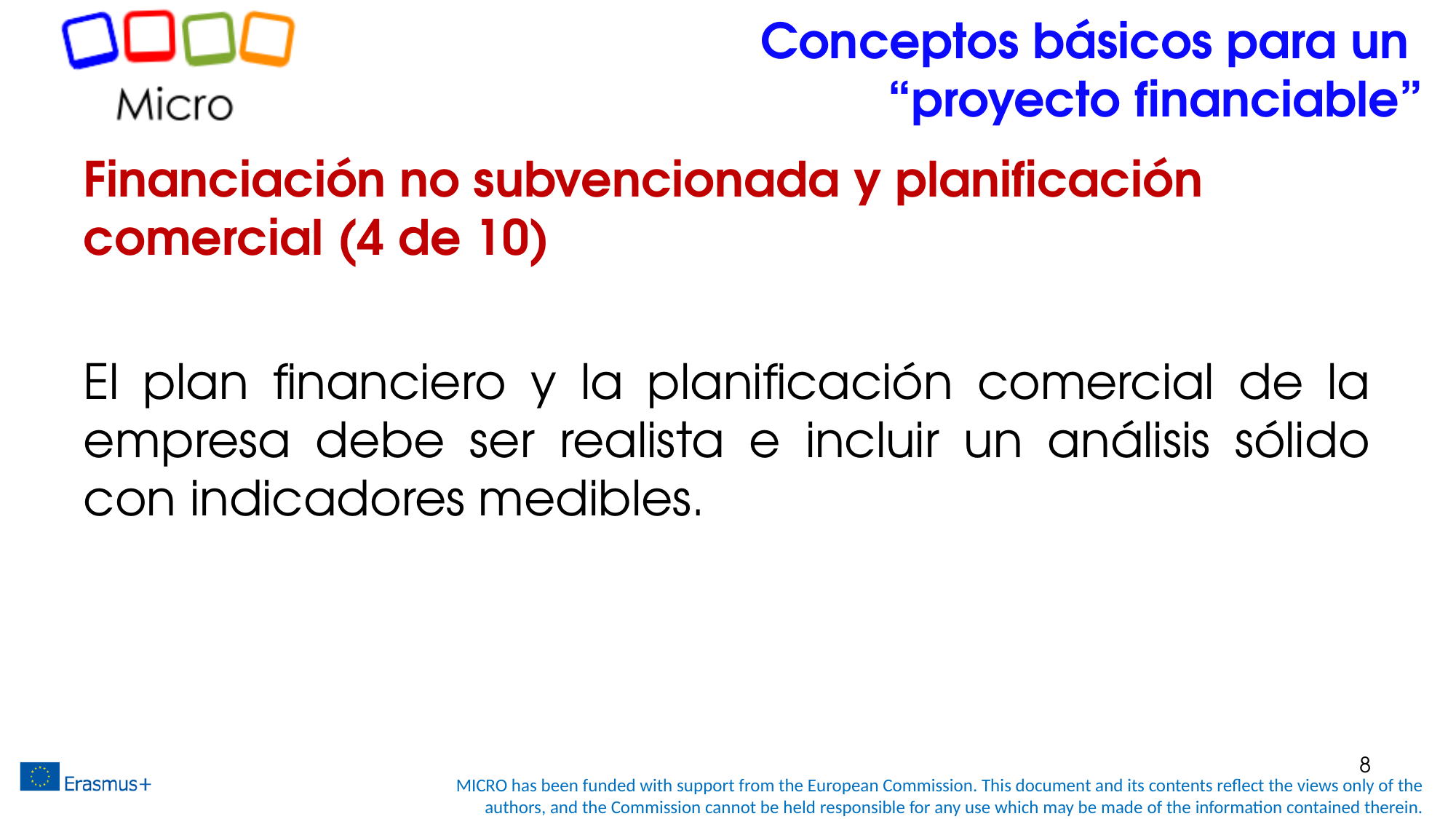

# Conceptos básicos para un “proyecto financiable”
Financiación no subvencionada y planificación comercial (4 de 10)

El plan financiero y la planificación comercial de la empresa debe ser realista e incluir un análisis sólido con indicadores medibles.
8